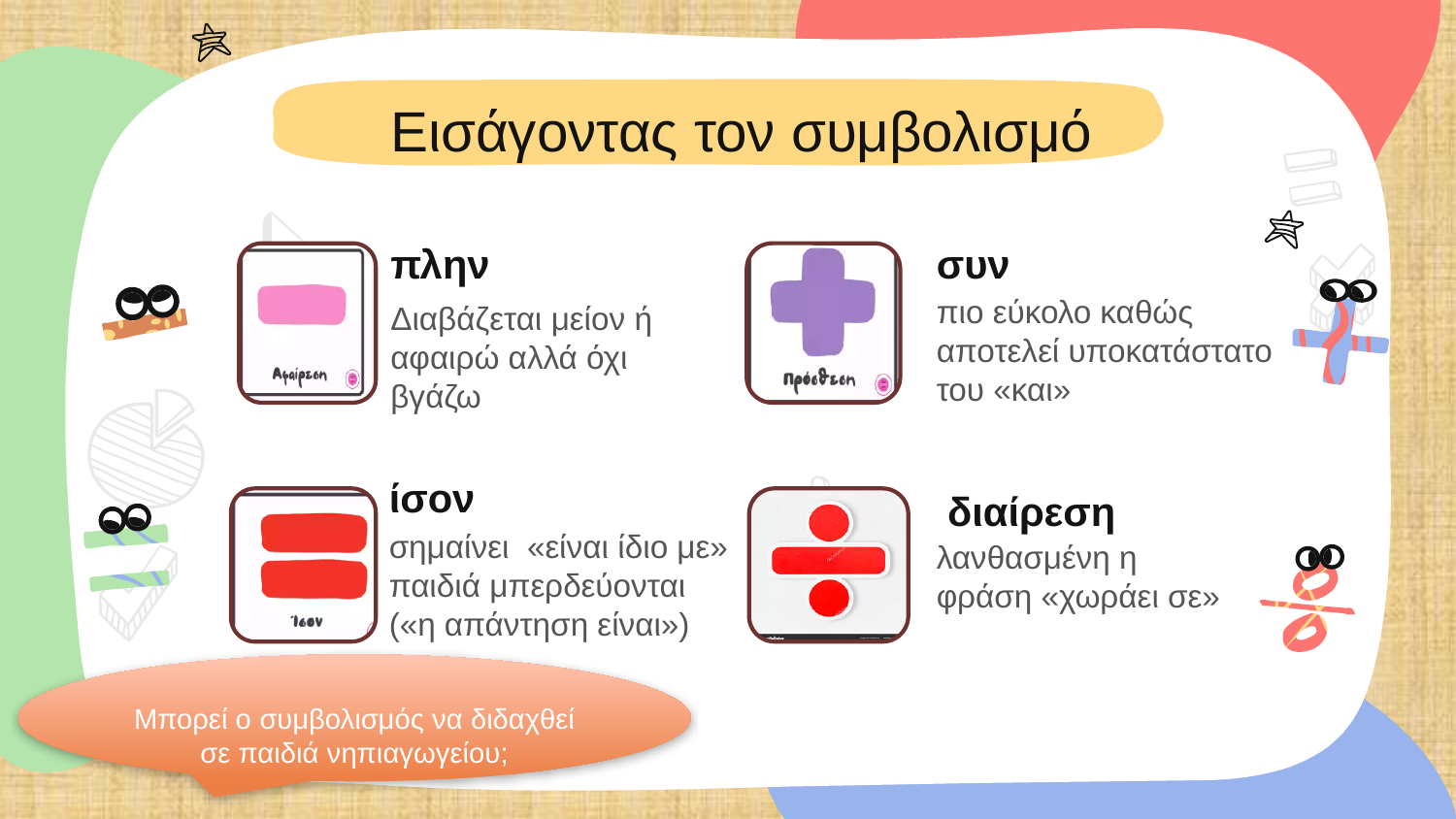

Εισάγοντας τον συμβολισμό

# πλην
συν

πιο εύκολο καθώς αποτελεί υποκατάστατο του «και»
Διαβάζεται μείον ή αφαιρώ αλλά όχι βγάζω
ίσον

διαίρεση

σημαίνει  «είναι ίδιο με»
παιδιά μπερδεύονται («η απάντηση είναι»)

λανθασμένη η φράση «χωράει σε»

Σε ποιες ηλικίες διδάσκεται o συμβολισμός στα παιδιά

Μπορεί o συμβολισμός να διδαχθεί σε παιδιά νηπιαγωγείου;

+
+

;